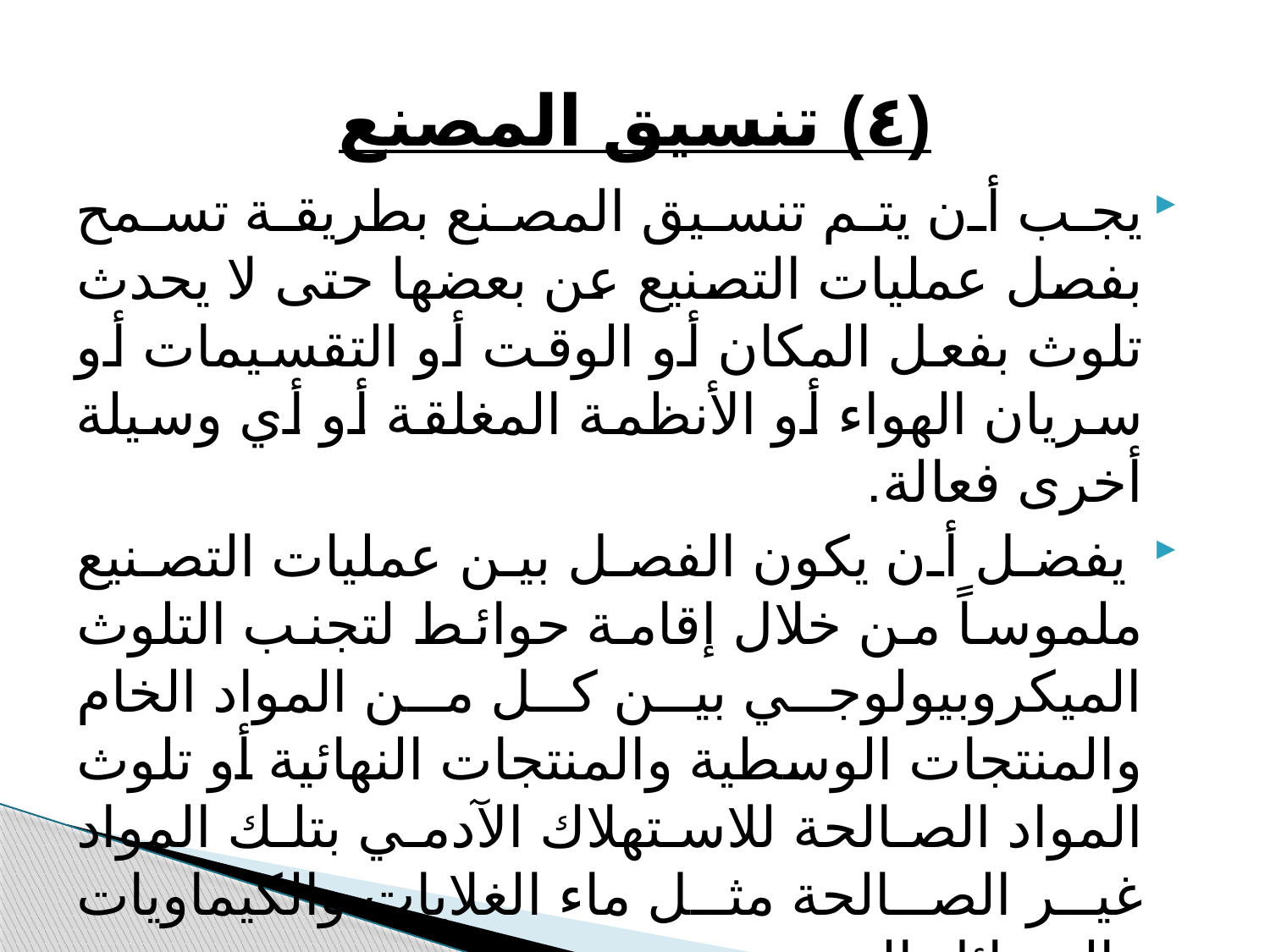

# (٤) تنسيق المصنع
يجب أن يتم تنسيق المصنع بطريقة تسمح بفصل عمليات التصنيع عن بعضها حتى لا يحدث تلوث بفعل المكان أو الوقت أو التقسيمات أو سريان الهواء أو الأنظمة المغلقة أو أي وسيلة أخرى فعالة.
 يفضل أن يكون الفصل بين عمليات التصنيع ملموساً من خلال إقامة حوائط لتجنب التلوث الميكروبيولوجي بين كل من المواد الخام والمنتجات الوسطية والمنتجات النهائية أو تلوث المواد الصالحة للاستهلاك الآدمي بتلك المواد غير الصالحة مثل ماء الغلايات والكيماويات والسوائل الهندسية .
 يجب أن يتضمن تصميم وتشيد المصنع ضرورة العزل الكامل للأنشطة غير المتوافقة.